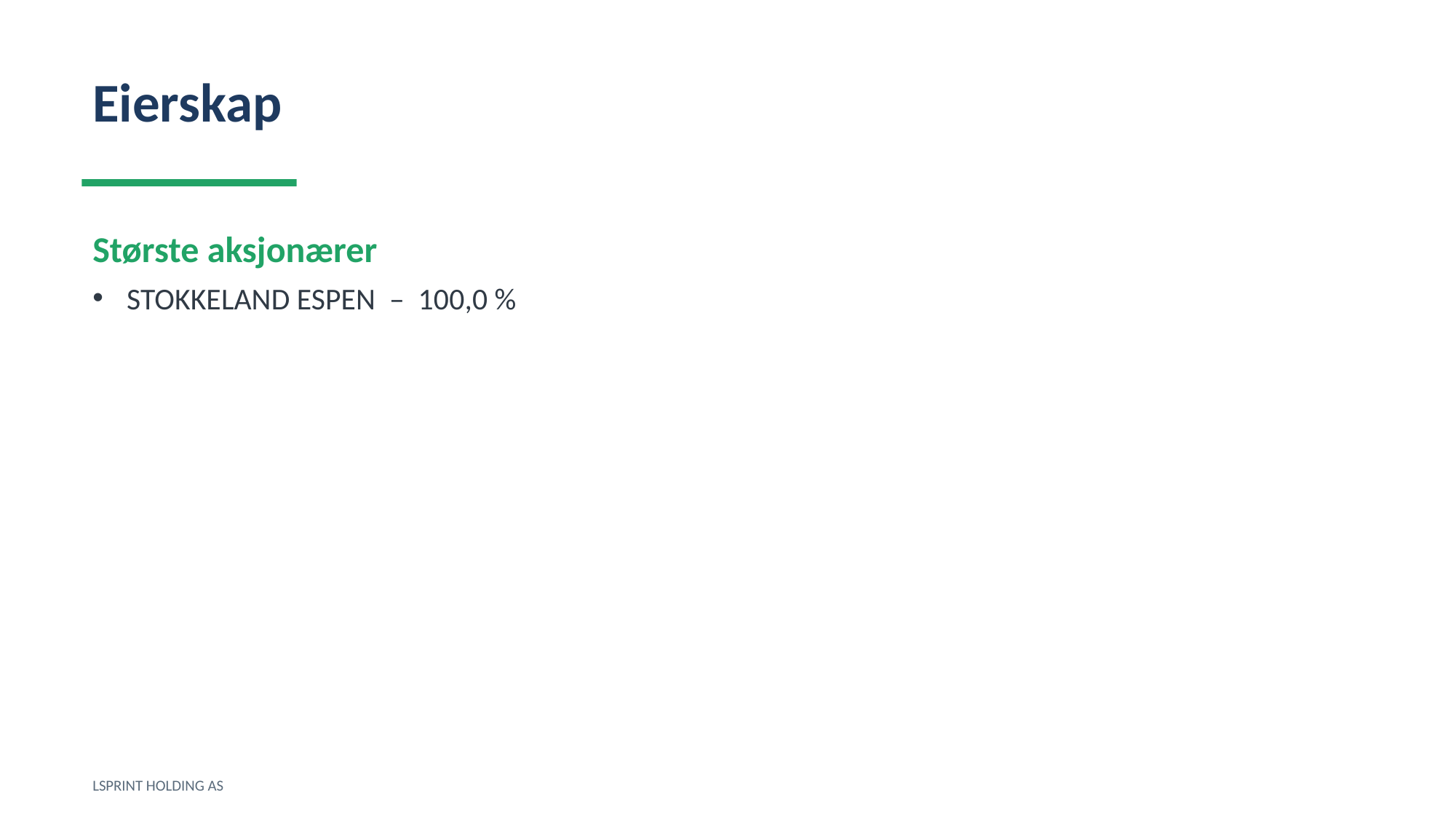

Eierskap

Største aksjonærer
STOKKELAND ESPEN  –  100,0 %
LSPRINT HOLDING AS